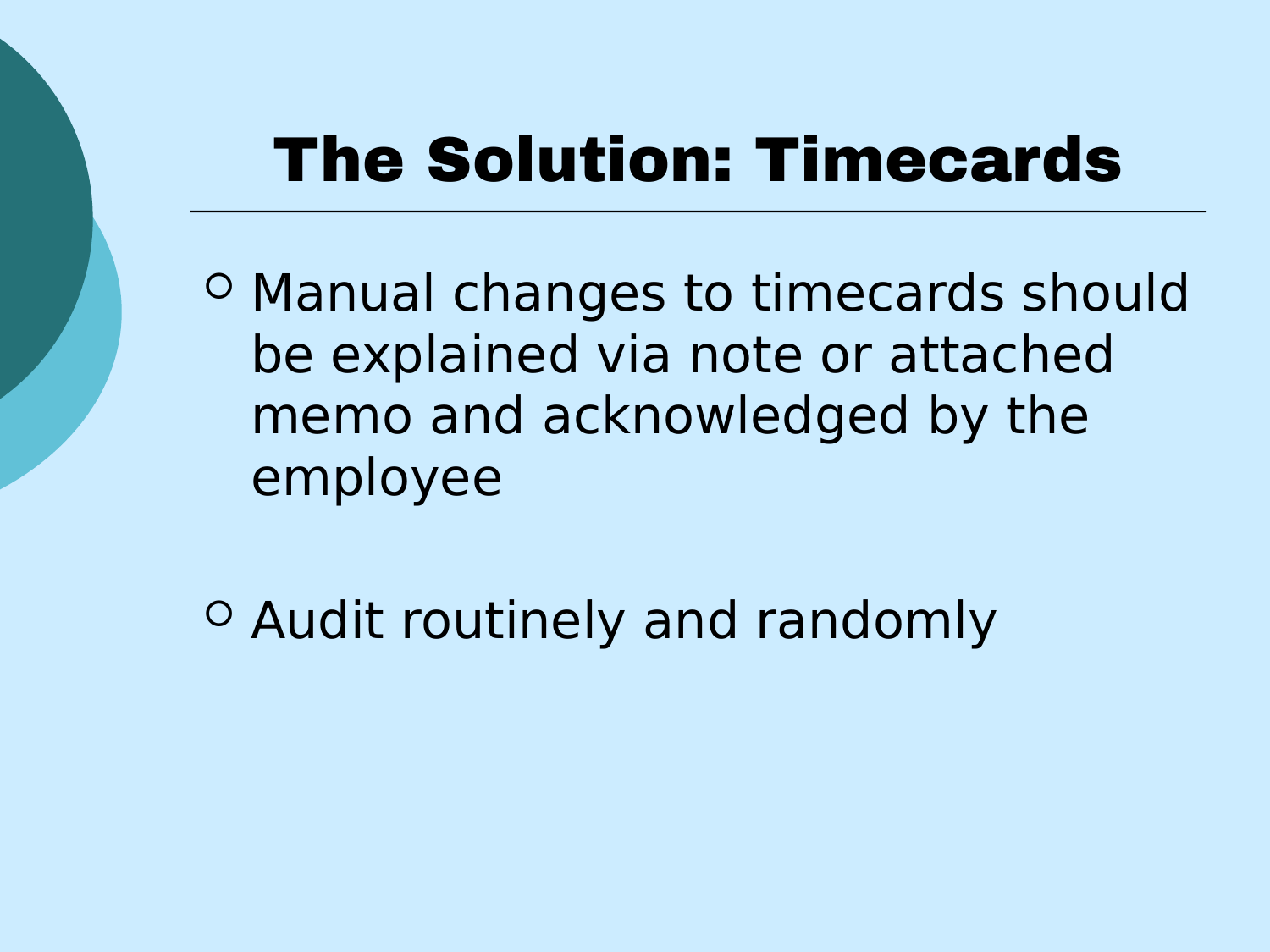

# The Solution: Timecards
Manual changes to timecards should be explained via note or attached memo and acknowledged by the employee

Audit routinely and randomly